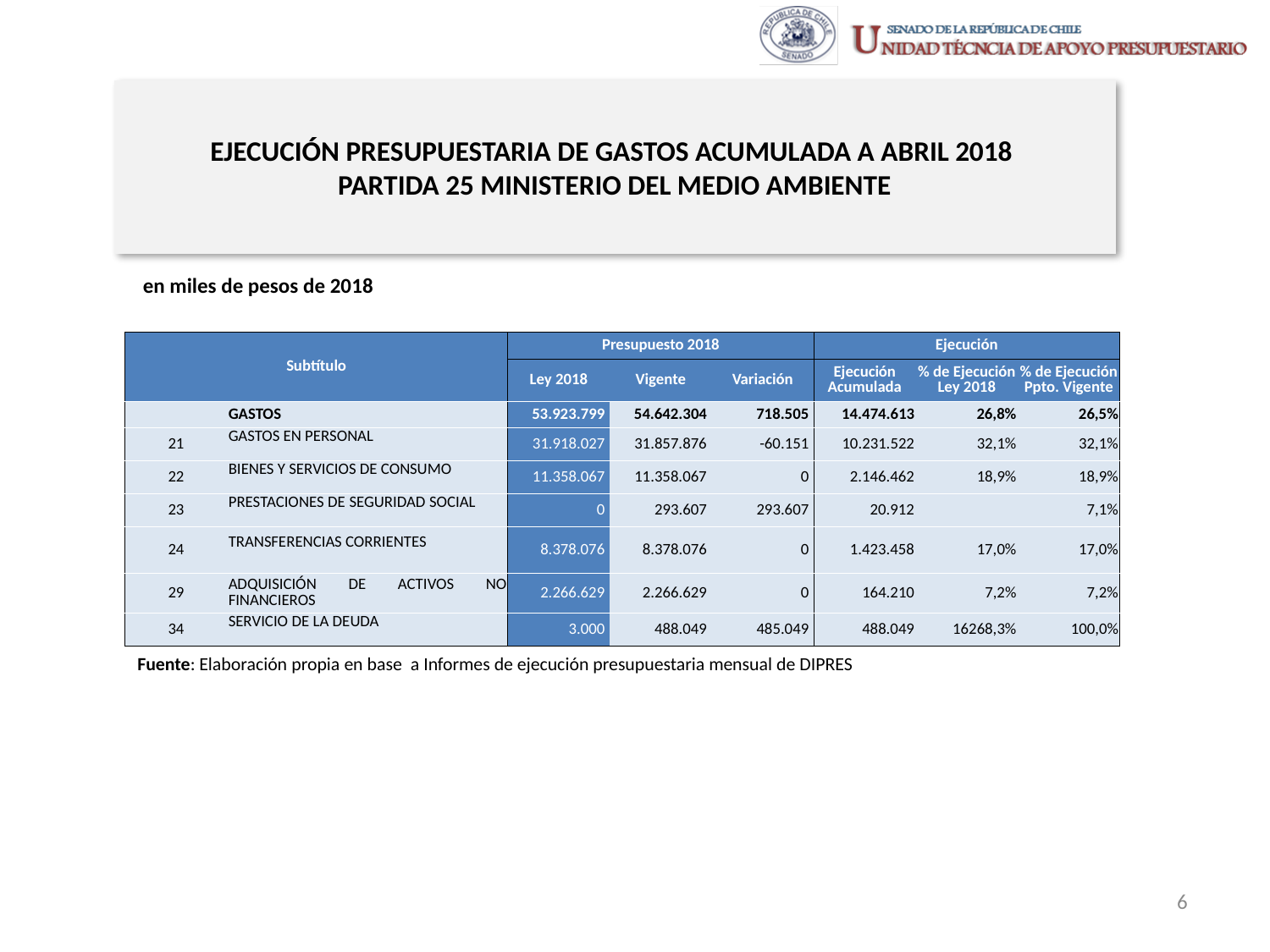

# EJECUCIÓN PRESUPUESTARIA DE GASTOS ACUMULADA A ABRIL 2018 PARTIDA 25 MINISTERIO DEL MEDIO AMBIENTE
en miles de pesos de 2018
| Subtítulo |  | Presupuesto 2018 |  |  | Ejecución |  |  |
| --- | --- | --- | --- | --- | --- | --- | --- |
|  |  | Ley 2018 | Vigente | Variación | Ejecución Acumulada | % de Ejecución Ley 2018 | % de Ejecución Ppto. Vigente |
|  | GASTOS | 53.923.799 | 54.642.304 | 718.505 | 14.474.613 | 26,8% | 26,5% |
| 21 | GASTOS EN PERSONAL | 31.918.027 | 31.857.876 | -60.151 | 10.231.522 | 32,1% | 32,1% |
| 22 | BIENES Y SERVICIOS DE CONSUMO | 11.358.067 | 11.358.067 | 0 | 2.146.462 | 18,9% | 18,9% |
| 23 | PRESTACIONES DE SEGURIDAD SOCIAL | 0 | 293.607 | 293.607 | 20.912 |  | 7,1% |
| 24 | TRANSFERENCIAS CORRIENTES | 8.378.076 | 8.378.076 | 0 | 1.423.458 | 17,0% | 17,0% |
| 29 | ADQUISICIÓN DE ACTIVOS NO FINANCIEROS | 2.266.629 | 2.266.629 | 0 | 164.210 | 7,2% | 7,2% |
| 34 | SERVICIO DE LA DEUDA | 3.000 | 488.049 | 485.049 | 488.049 | 16268,3% | 100,0% |
Fuente: Elaboración propia en base  a Informes de ejecución presupuestaria mensual de DIPRES
6